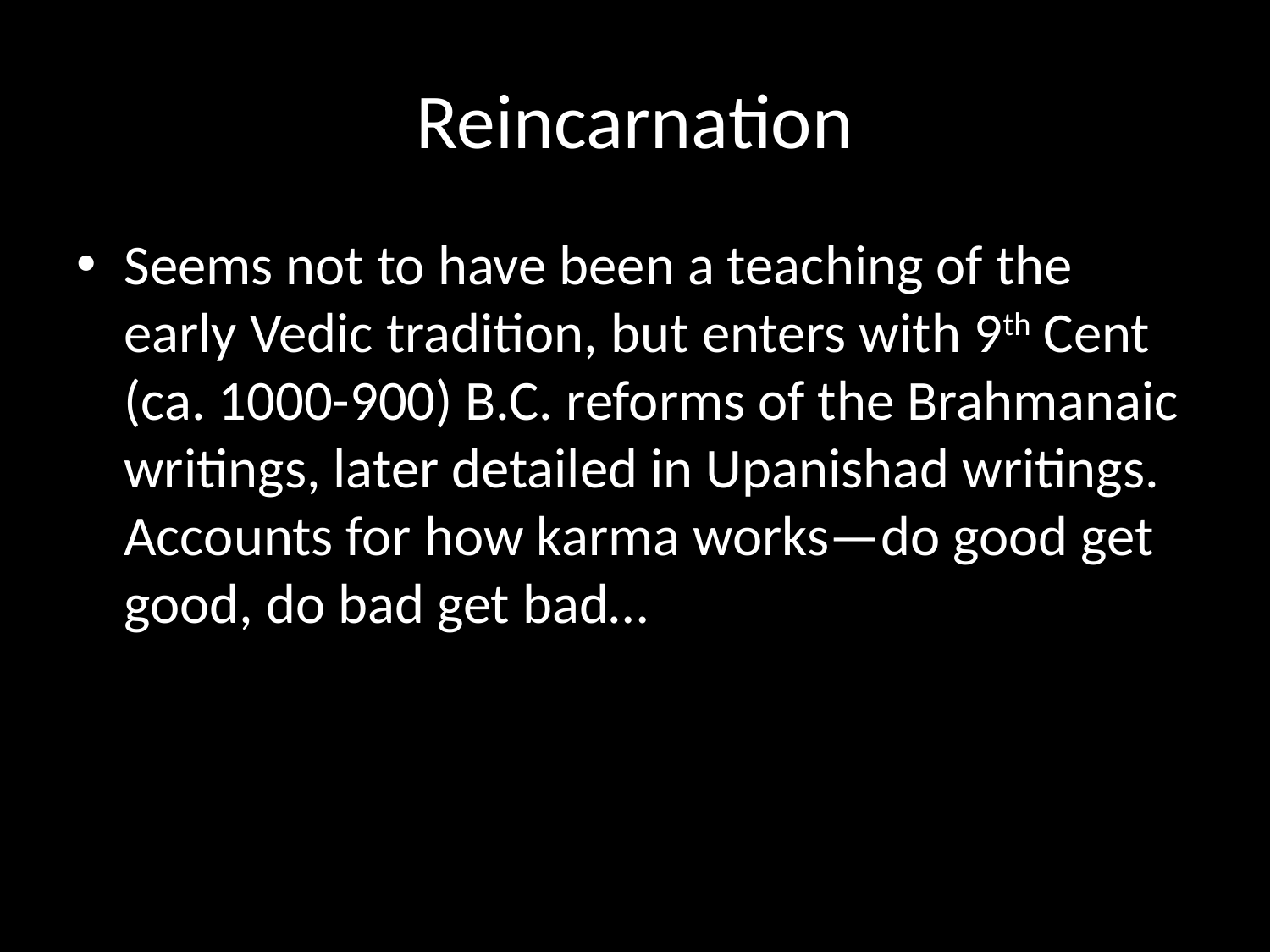

# Reincarnation
Seems not to have been a teaching of the early Vedic tradition, but enters with 9th Cent (ca. 1000-900) B.C. reforms of the Brahmanaic writings, later detailed in Upanishad writings.  Accounts for how karma works—do good get good, do bad get bad…